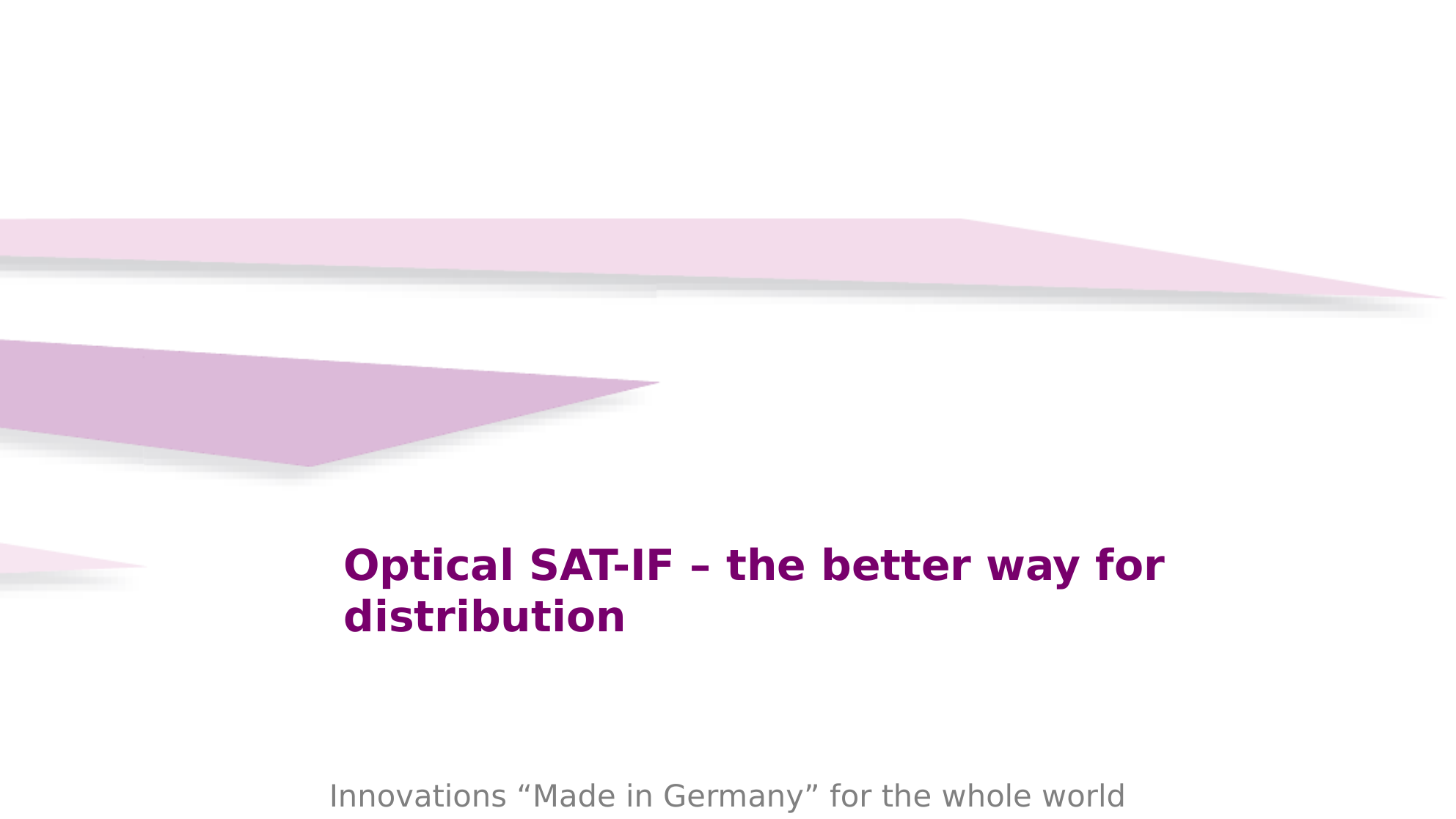

# Optical SAT-IF – the better way for distribution